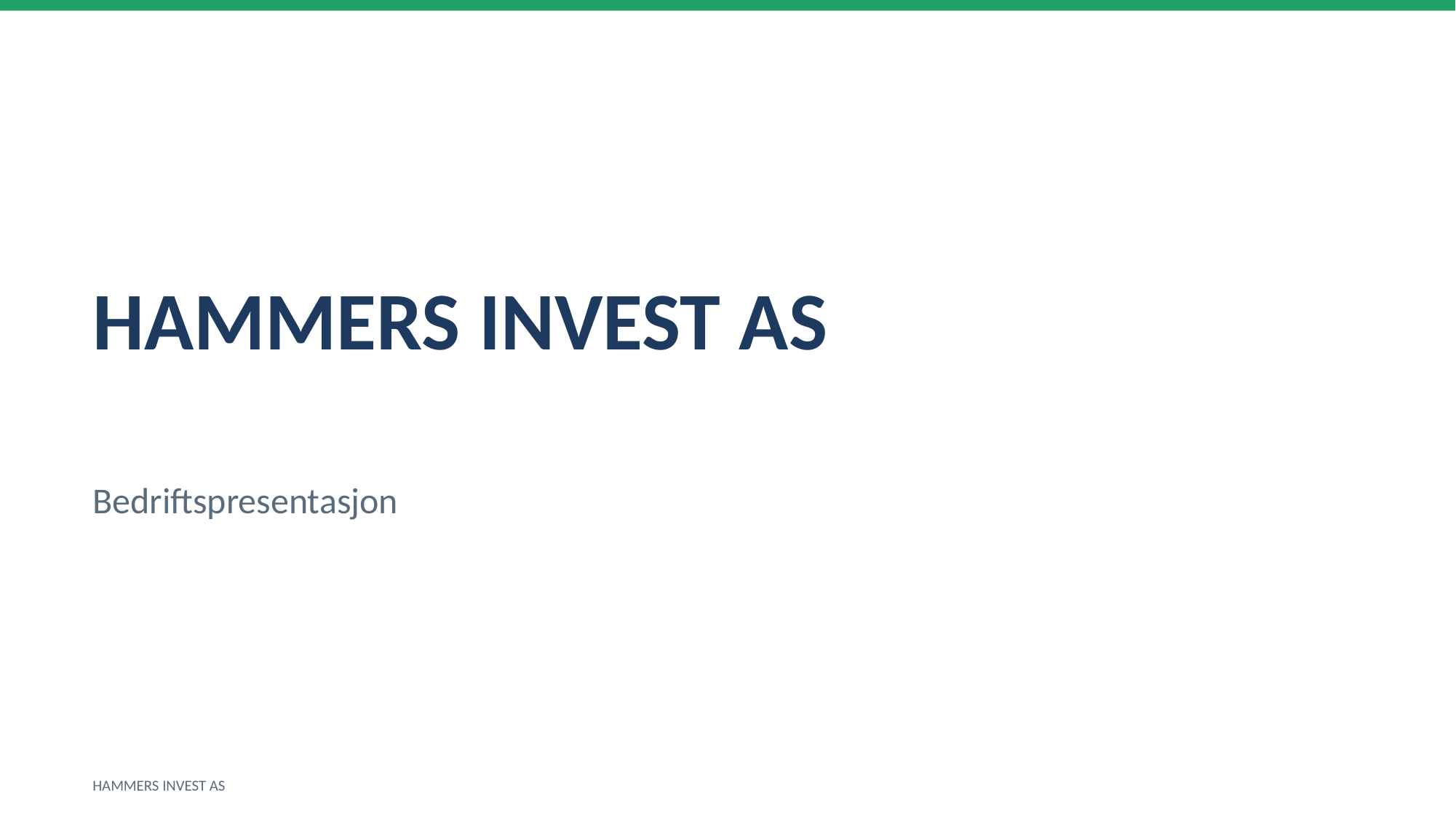

HAMMERS INVEST AS
Bedriftspresentasjon
HAMMERS INVEST AS